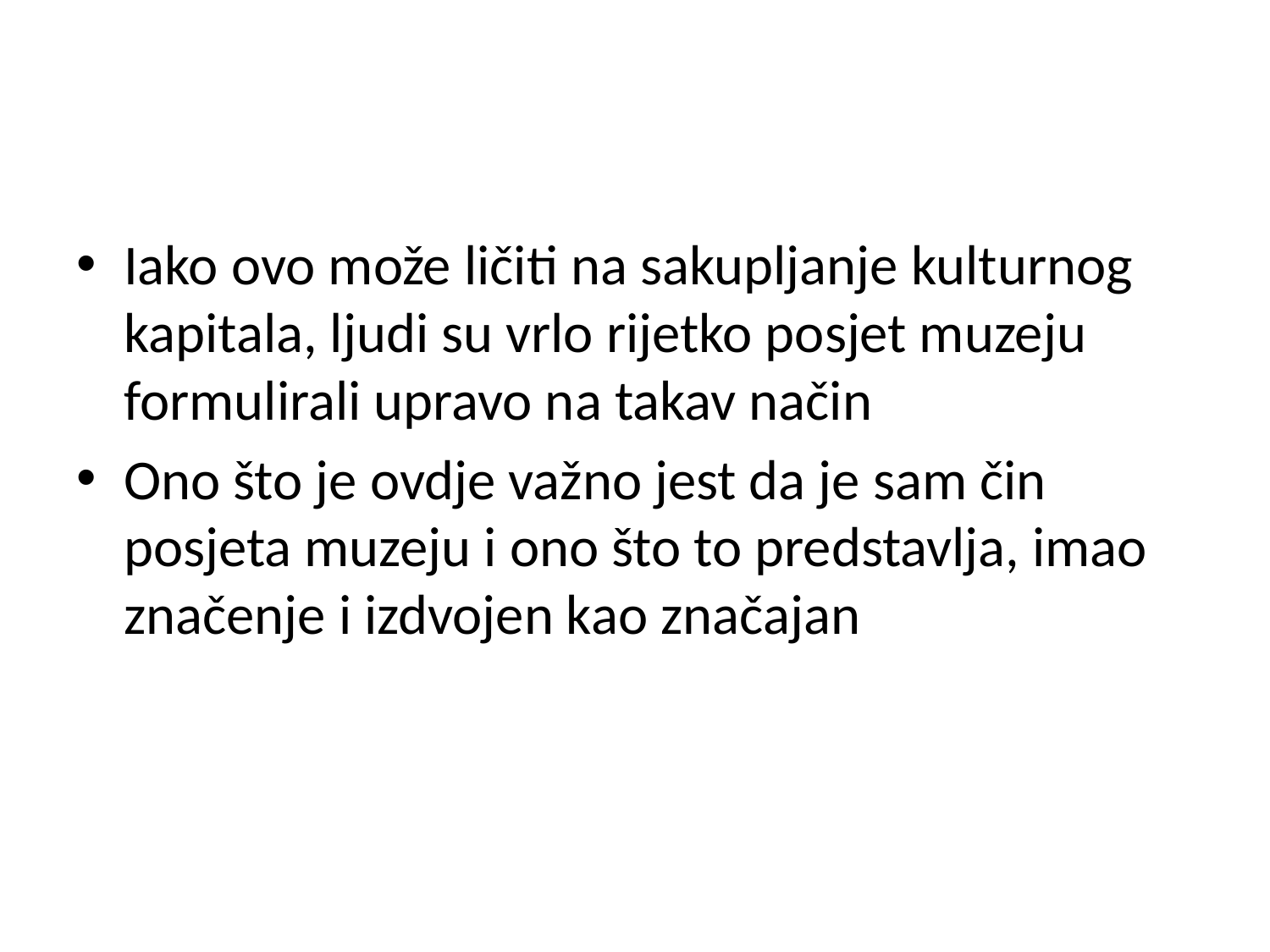

#
Iako ovo može ličiti na sakupljanje kulturnog kapitala, ljudi su vrlo rijetko posjet muzeju formulirali upravo na takav način
Ono što je ovdje važno jest da je sam čin posjeta muzeju i ono što to predstavlja, imao značenje i izdvojen kao značajan